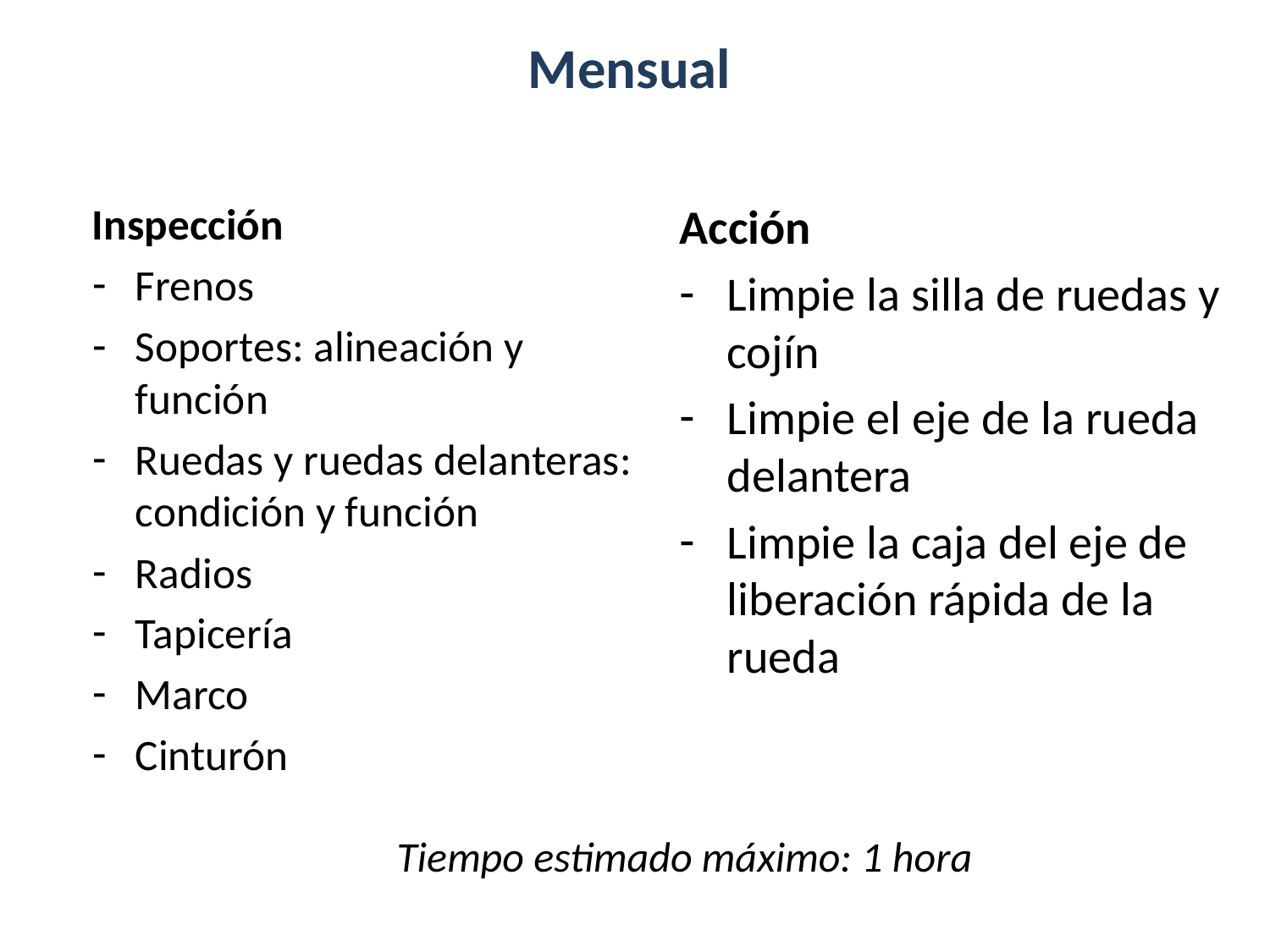

Mensual
Inspección
Frenos
Soportes: alineación y función
Ruedas y ruedas delanteras: condición y función
Radios
Tapicería
Marco
Cinturón
Acción
Limpie la silla de ruedas y cojín
Limpie el eje de la rueda delantera
Limpie la caja del eje de liberación rápida de la rueda
Tiempo estimado máximo: 1 hora